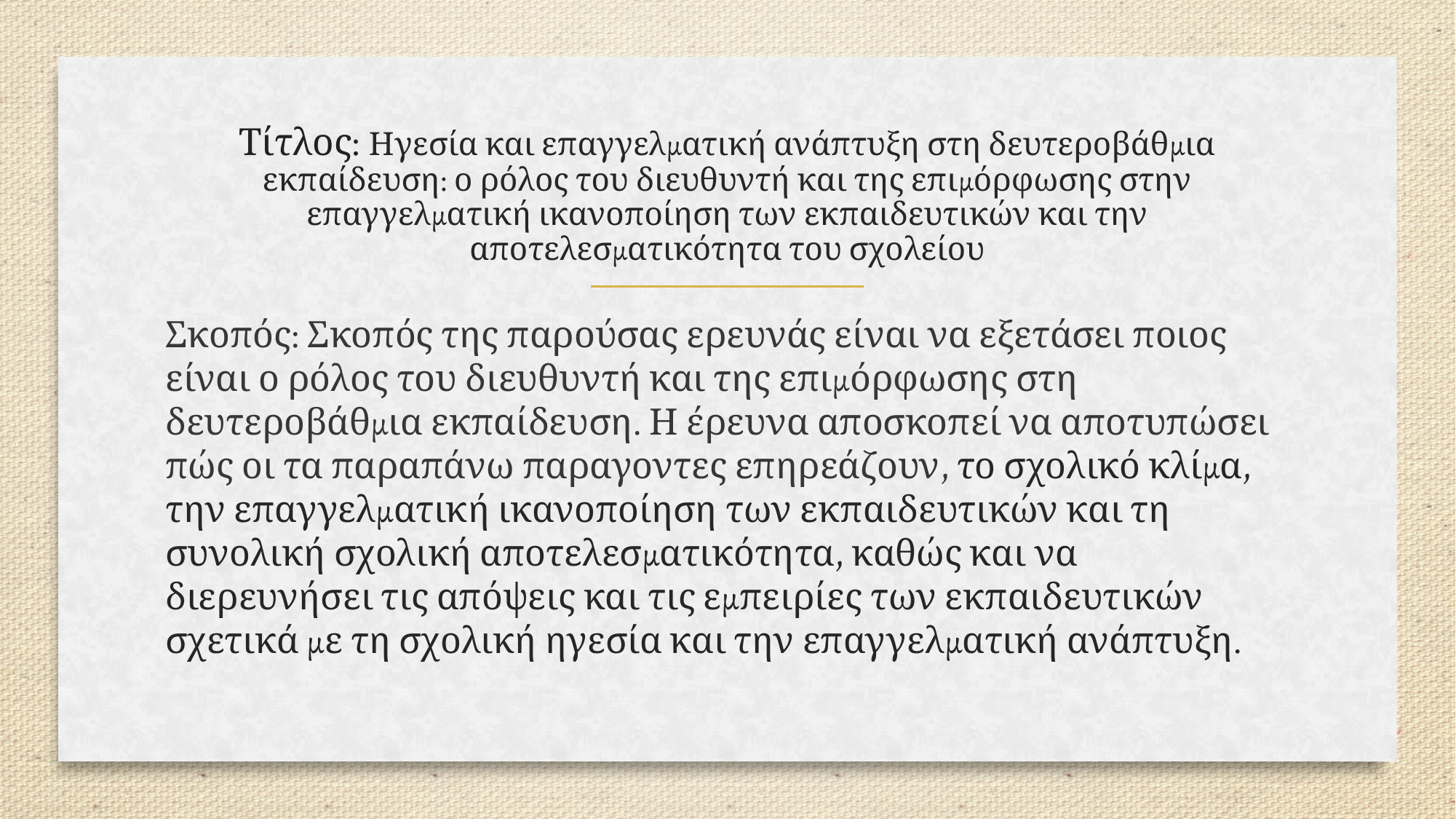

# Τίτλος: Ηγεσία και επαγγελματική ανάπτυξη στη δευτεροβάθμια εκπαίδευση: ο ρόλος του διευθυντή και της επιμόρφωσης στην επαγγελματική ικανοποίηση των εκπαιδευτικών και την αποτελεσματικότητα του σχολείου
Σκοπός: Σκοπός της παρούσας ερευνάς είναι να εξετάσει ποιος είναι ο ρόλος του διευθυντή και της επιμόρφωσης στη δευτεροβάθμια εκπαίδευση. Η έρευνα αποσκοπεί να αποτυπώσει πώς οι τα παραπάνω παραγοντες επηρεάζουν, το σχολικό κλίμα, την επαγγελματική ικανοποίηση των εκπαιδευτικών και τη συνολική σχολική αποτελεσματικότητα, καθώς και να διερευνήσει τις απόψεις και τις εμπειρίες των εκπαιδευτικών σχετικά με τη σχολική ηγεσία και την επαγγελματική ανάπτυξη.